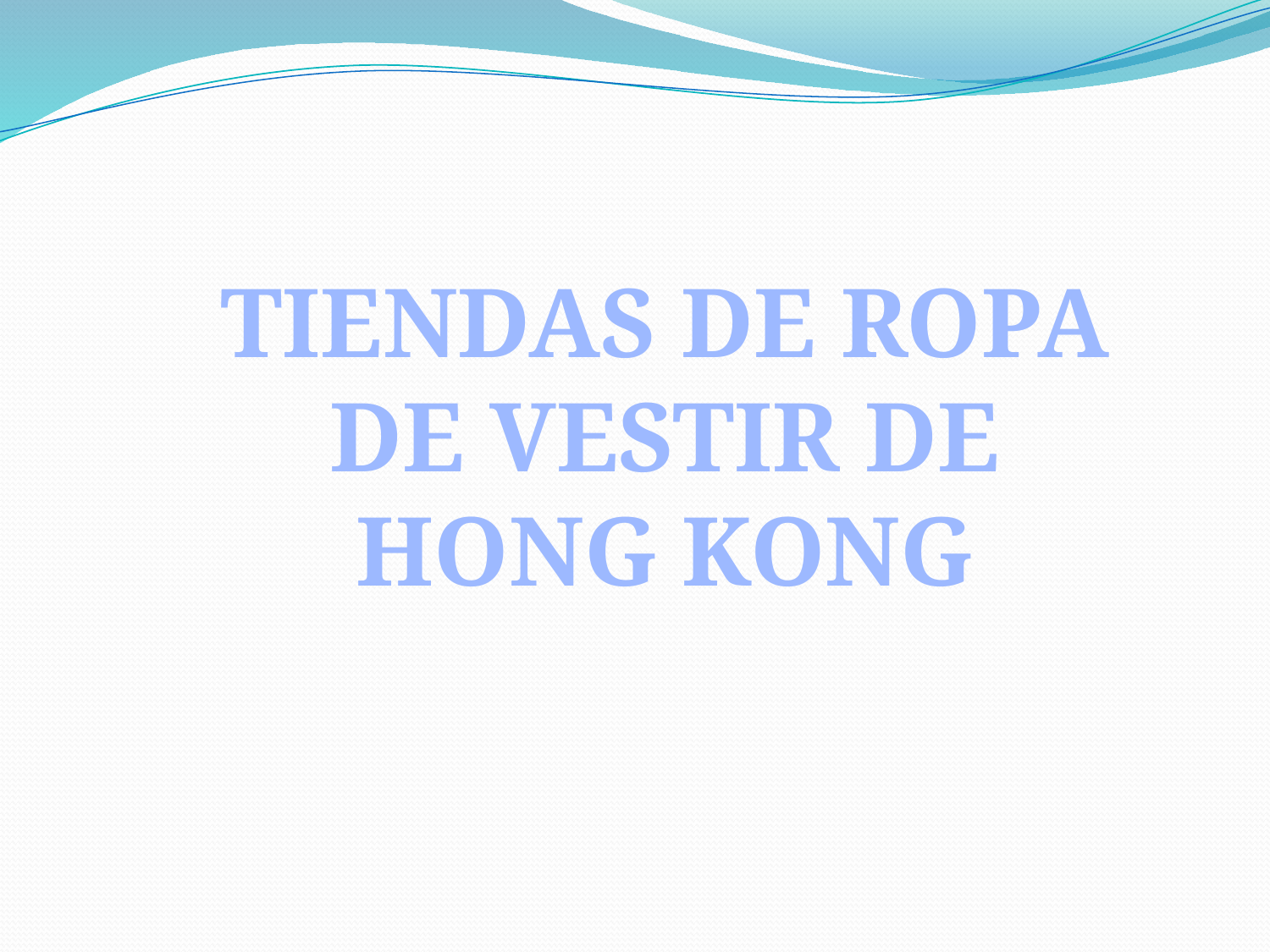

TIENDAS DE ROPA DE VESTIR DE HONG KONG